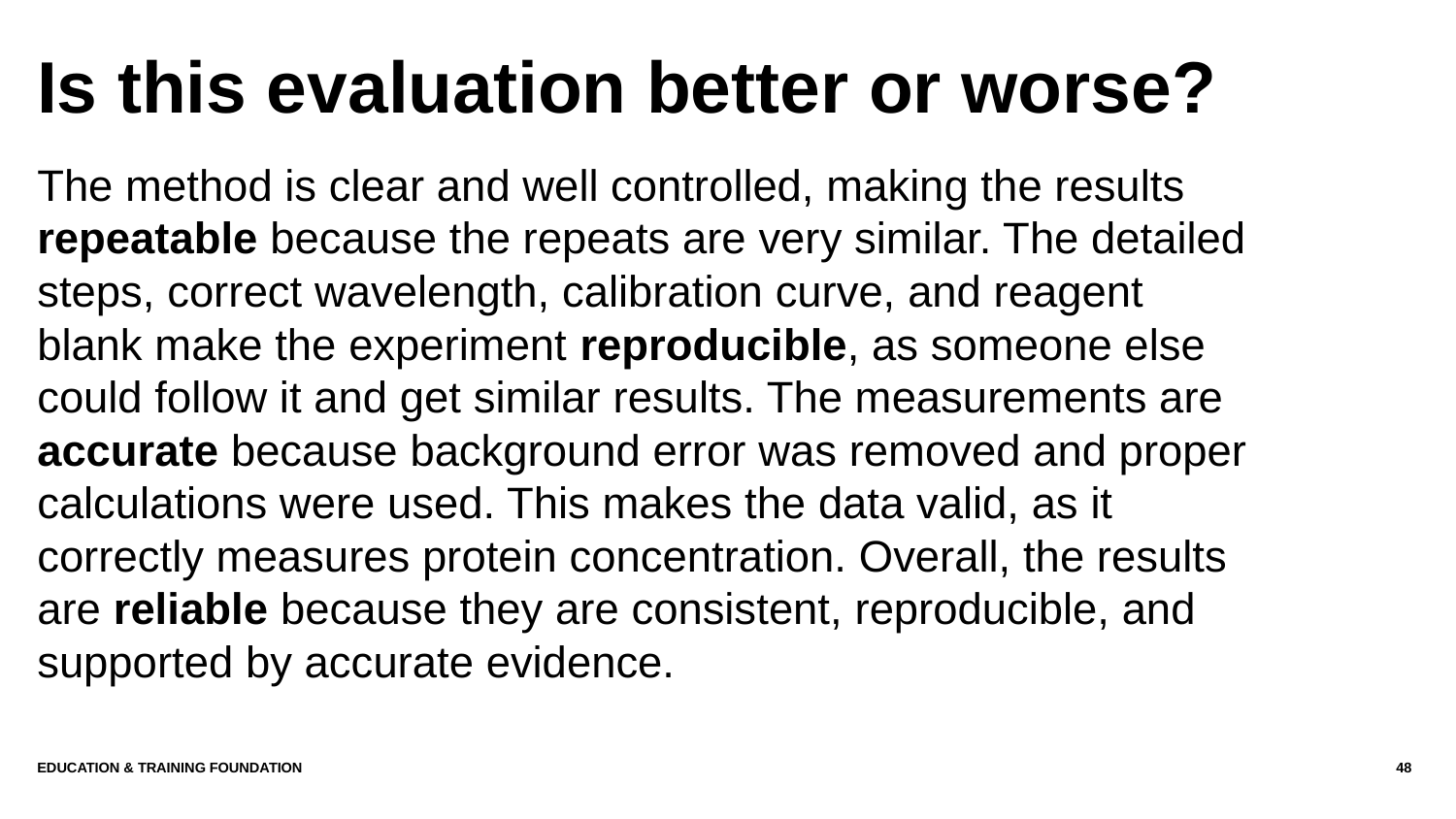

# Is this evaluation better or worse?
The method is clear and well controlled, making the results repeatable because the repeats are very similar. The detailed steps, correct wavelength, calibration curve, and reagent blank make the experiment reproducible, as someone else could follow it and get similar results. The measurements are accurate because background error was removed and proper calculations were used. This makes the data valid, as it correctly measures protein concentration. Overall, the results are reliable because they are consistent, reproducible, and supported by accurate evidence.
Education & Training Foundation
48